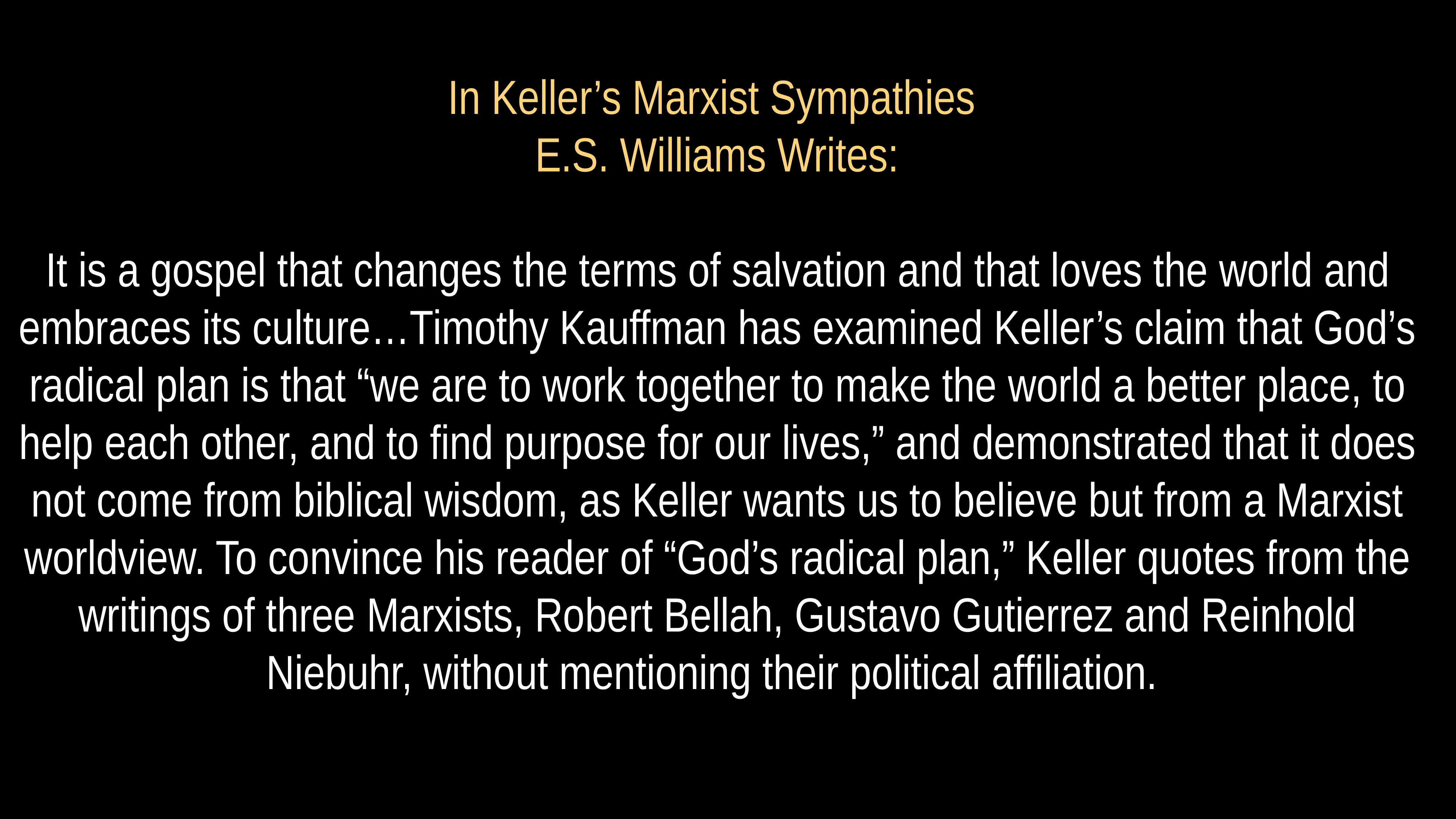

# In Keller’s Marxist Sympathies E.S. Williams Writes:

It is a gospel that changes the terms of salvation and that loves the world and embraces its culture…Timothy Kauffman has examined Keller’s claim that God’s radical plan is that “we are to work together to make the world a better place, to help each other, and to find purpose for our lives,” and demonstrated that it does not come from biblical wisdom, as Keller wants us to believe but from a Marxist worldview. To convince his reader of “God’s radical plan,” Keller quotes from the writings of three Marxists, Robert Bellah, Gustavo Gutierrez and Reinhold Niebuhr, without mentioning their political affiliation.